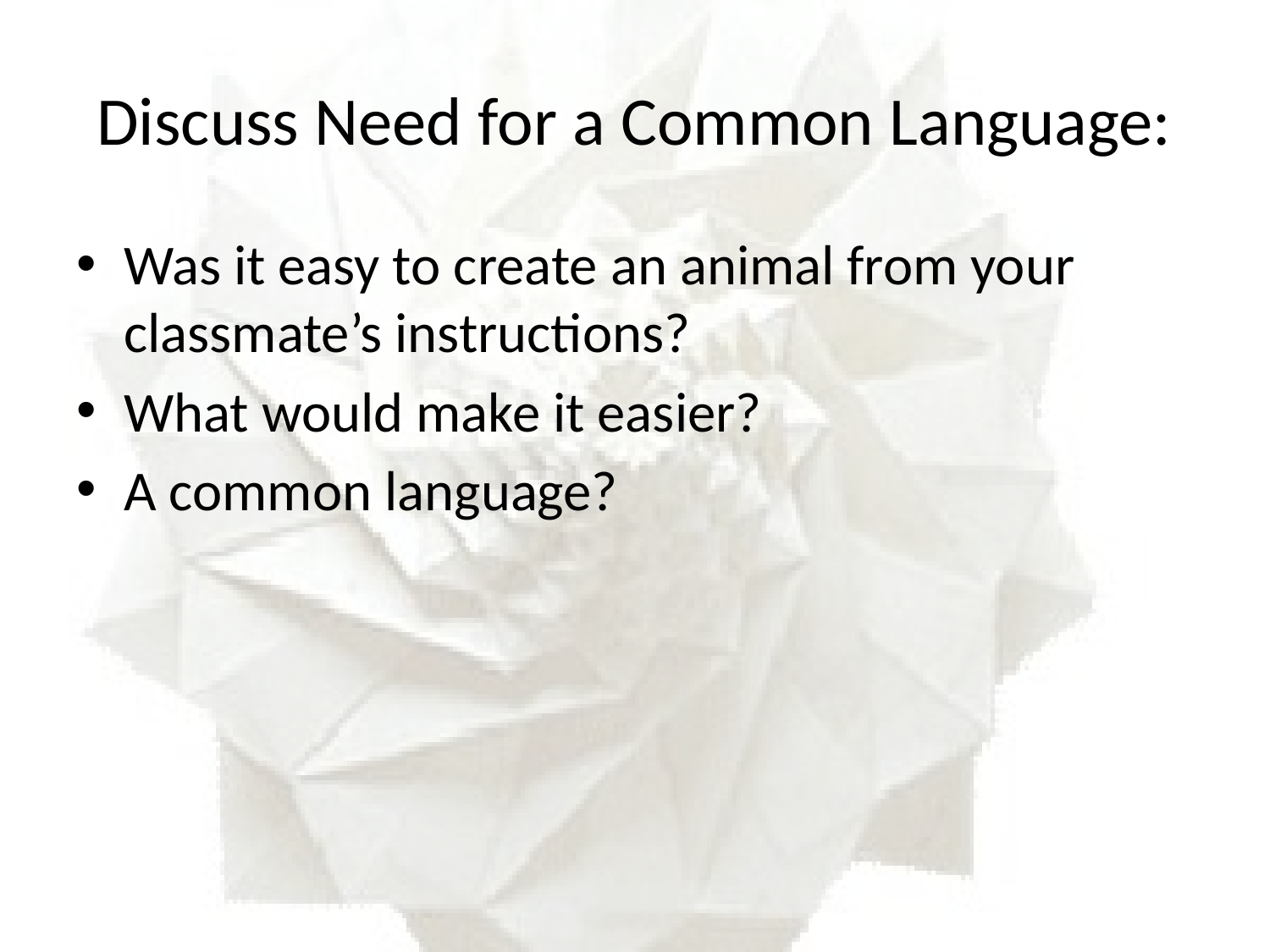

# Discuss Need for a Common Language:
Was it easy to create an animal from your classmate’s instructions?
What would make it easier?
A common language?